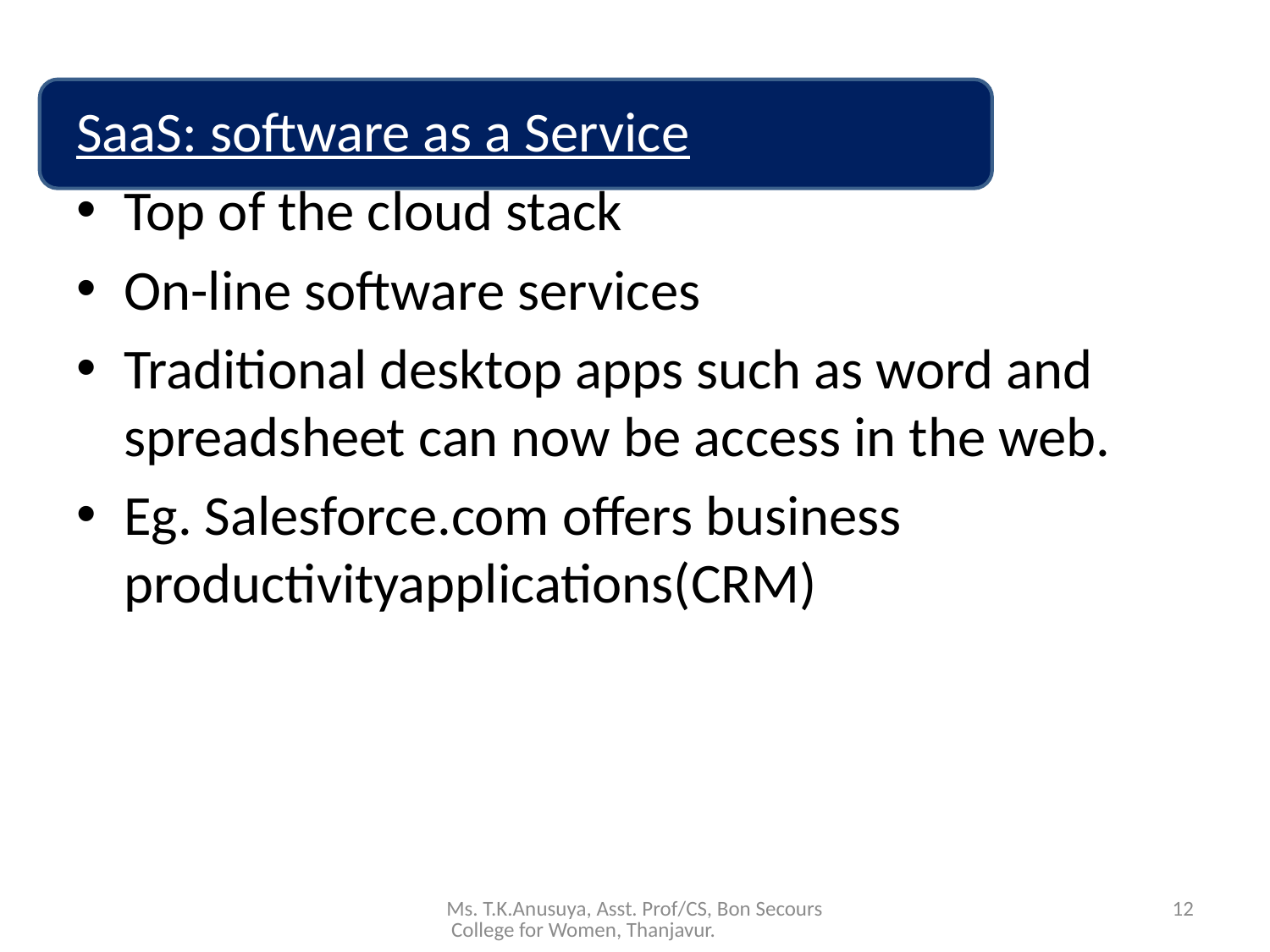

SaaS: software as a Service
Top of the cloud stack
On-line software services
Traditional desktop apps such as word and spreadsheet can now be access in the web.
Eg. Salesforce.com offers business productivityapplications(CRM)

Ms. T.K.Anusuya, Asst. Prof/CS, Bon Secours College for Women, Thanjavur.
12